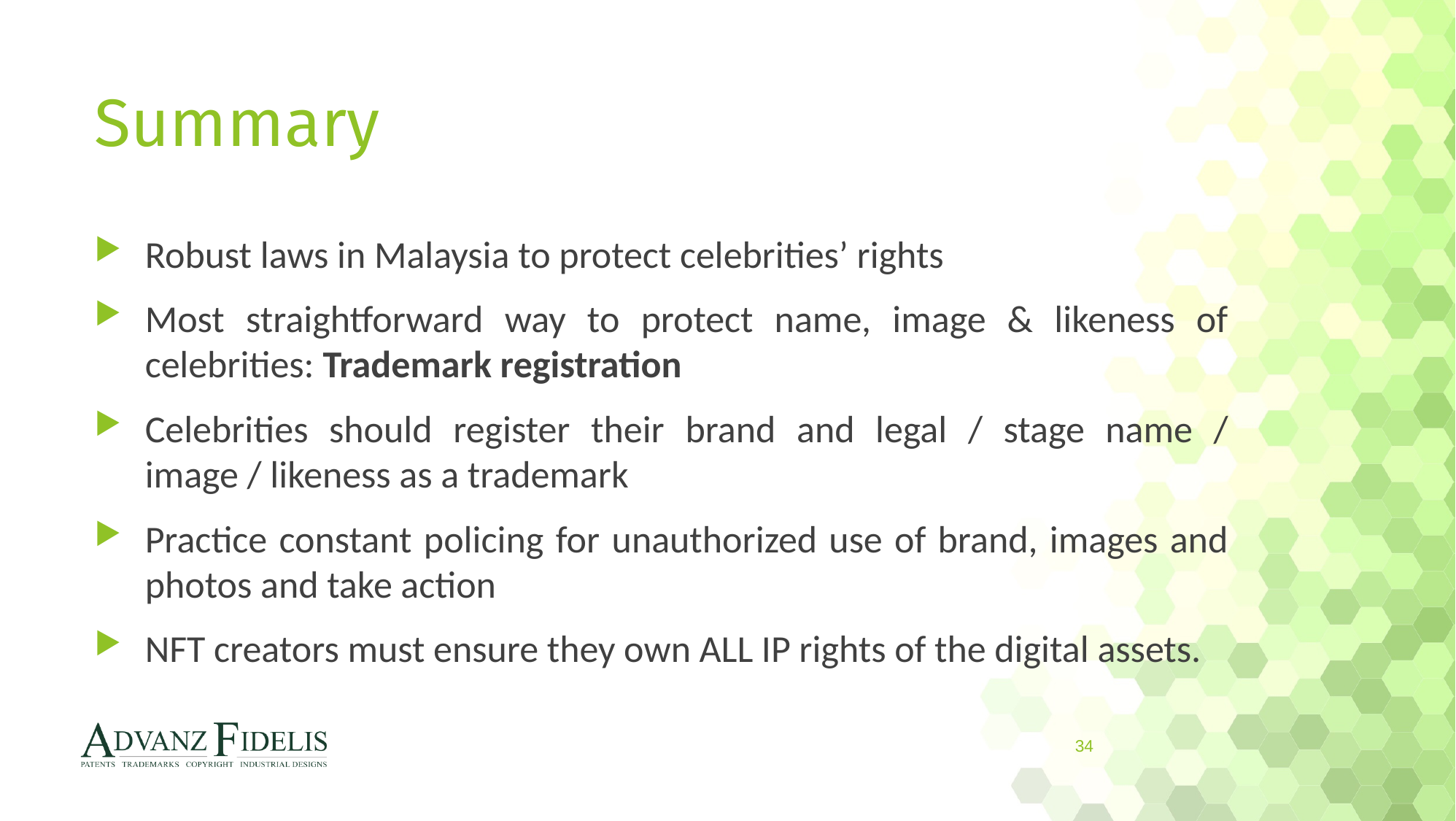

# Summary
Robust laws in Malaysia to protect celebrities’ rights
Most straightforward way to protect name, image & likeness of celebrities: Trademark registration
Celebrities should register their brand and legal / stage name / image / likeness as a trademark
Practice constant policing for unauthorized use of brand, images and photos and take action
NFT creators must ensure they own ALL IP rights of the digital assets.
34